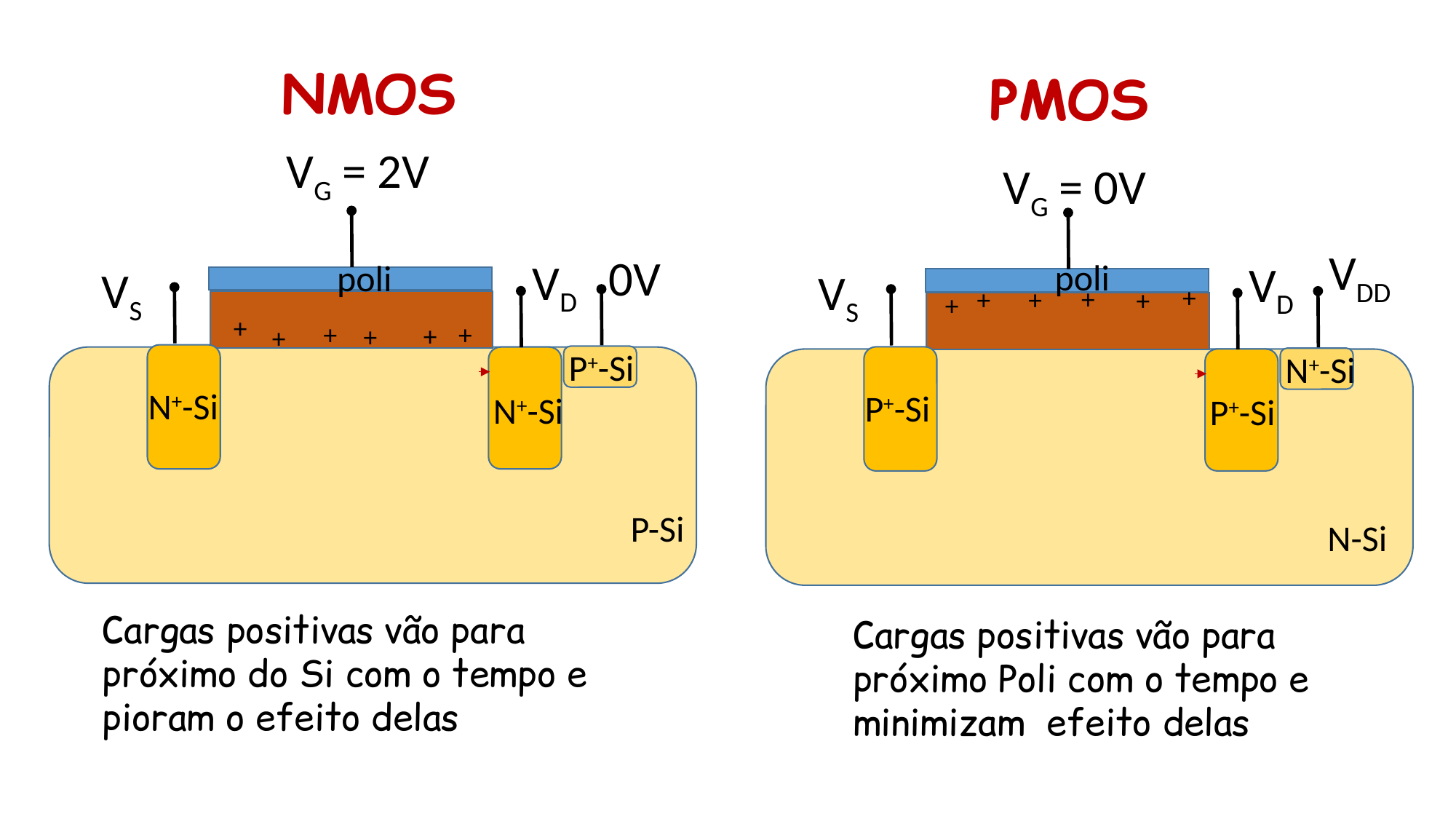

NMOS
PMOS
VG = 2V
VG = 0V
VDD
0V
VD
VD
poli
poli
VS
VS

+
+
+
+
+
+

+
+
+
+
+
+
P+-Si
N+-Si

N+-Si
P+-Si
N+-Si
P+-Si
P-Si
N-Si
Cargas positivas vão para próximo do Si com o tempo e pioram o efeito delas
Cargas positivas vão para próximo Poli com o tempo e minimizam  efeito delas
116